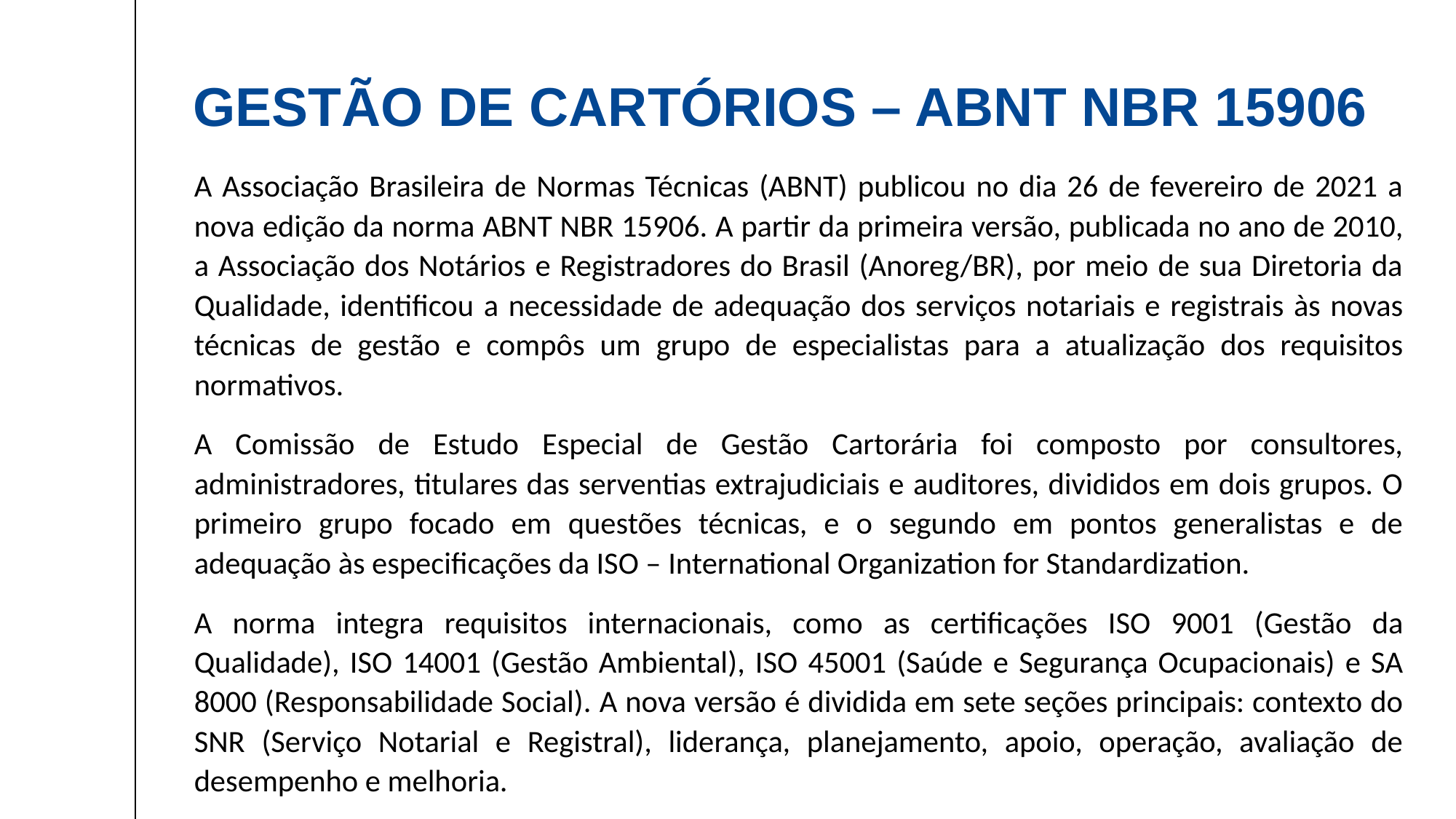

# GESTÃO DE CARTÓRIOS – ABNT NBR 15906
A Associação Brasileira de Normas Técnicas (ABNT) publicou no dia 26 de fevereiro de 2021 a nova edição da norma ABNT NBR 15906. A partir da primeira versão, publicada no ano de 2010, a Associação dos Notários e Registradores do Brasil (Anoreg/BR), por meio de sua Diretoria da Qualidade, identificou a necessidade de adequação dos serviços notariais e registrais às novas técnicas de gestão e compôs um grupo de especialistas para a atualização dos requisitos normativos.
A Comissão de Estudo Especial de Gestão Cartorária foi composto por consultores, administradores, titulares das serventias extrajudiciais e auditores, divididos em dois grupos. O primeiro grupo focado em questões técnicas, e o segundo em pontos generalistas e de adequação às especificações da ISO – International Organization for Standardization.
A norma integra requisitos internacionais, como as certificações ISO 9001 (Gestão da Qualidade), ISO 14001 (Gestão Ambiental), ISO 45001 (Saúde e Segurança Ocupacionais) e SA 8000 (Responsabilidade Social). A nova versão é dividida em sete seções principais: contexto do SNR (Serviço Notarial e Registral), liderança, planejamento, apoio, operação, avaliação de desempenho e melhoria.